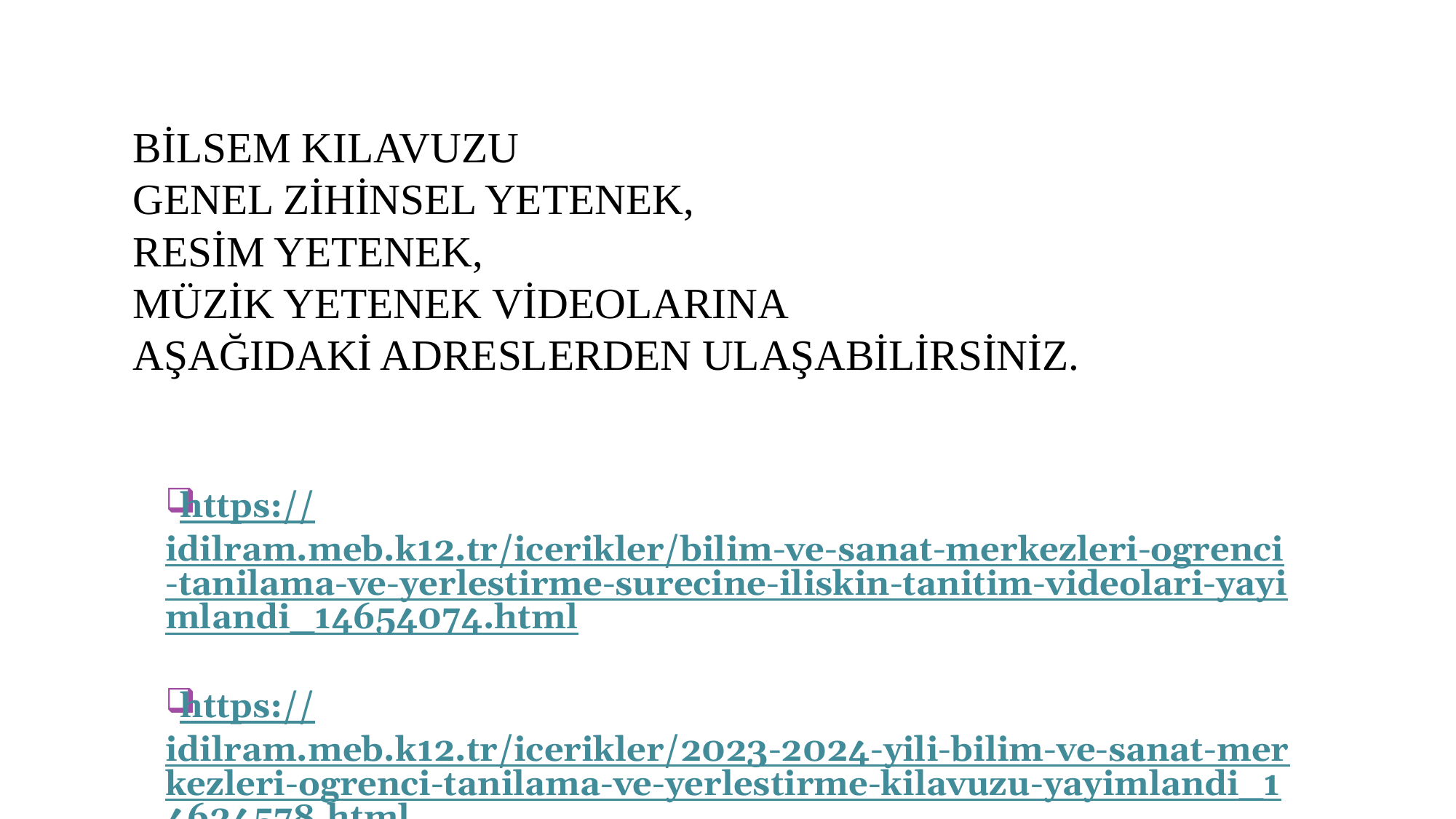

# BİLSEM KILAVUZU GENEL ZİHİNSEL YETENEK, RESİM YETENEK, MÜZİK YETENEK VİDEOLARINA aşağIdakİ adreslerden ulaşabilirsiniz.

https://idilram.meb.k12.tr/icerikler/bilim-ve-sanat-merkezleri-ogrenci-tanilama-ve-yerlestirme-surecine-iliskin-tanitim-videolari-yayimlandi_14654074.html

https://idilram.meb.k12.tr/icerikler/2023-2024-yili-bilim-ve-sanat-merkezleri-ogrenci-tanilama-ve-yerlestirme-kilavuzu-yayimlandi_14624578.html